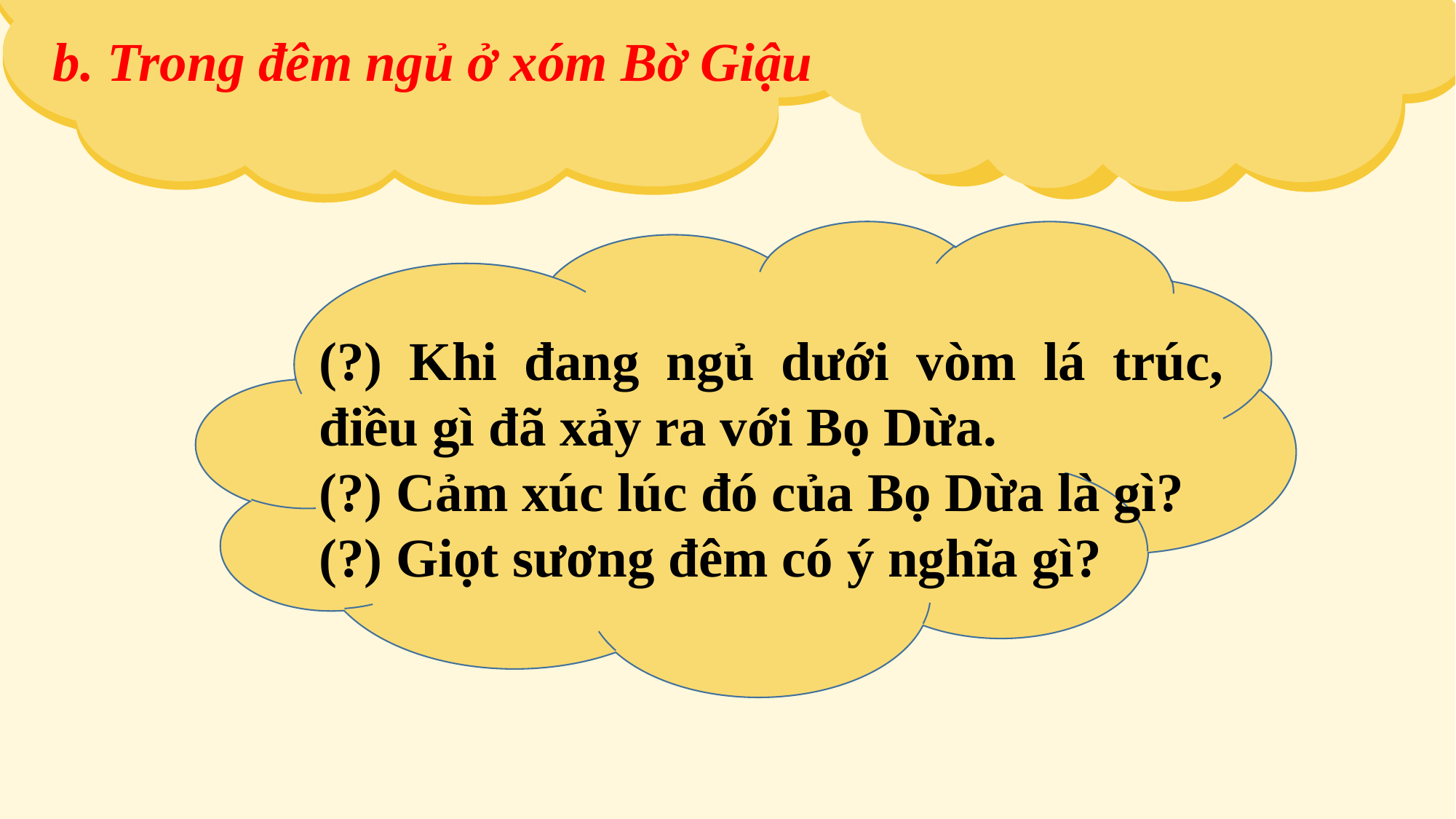

b. Trong đêm ngủ ở xóm Bờ Giậu

(?) Khi đang ngủ dưới vòm lá trúc, điều gì đã xảy ra với Bọ Dừa.
(?) Cảm xúc lúc đó của Bọ Dừa là gì?
(?) Giọt sương đêm có ý nghĩa gì?